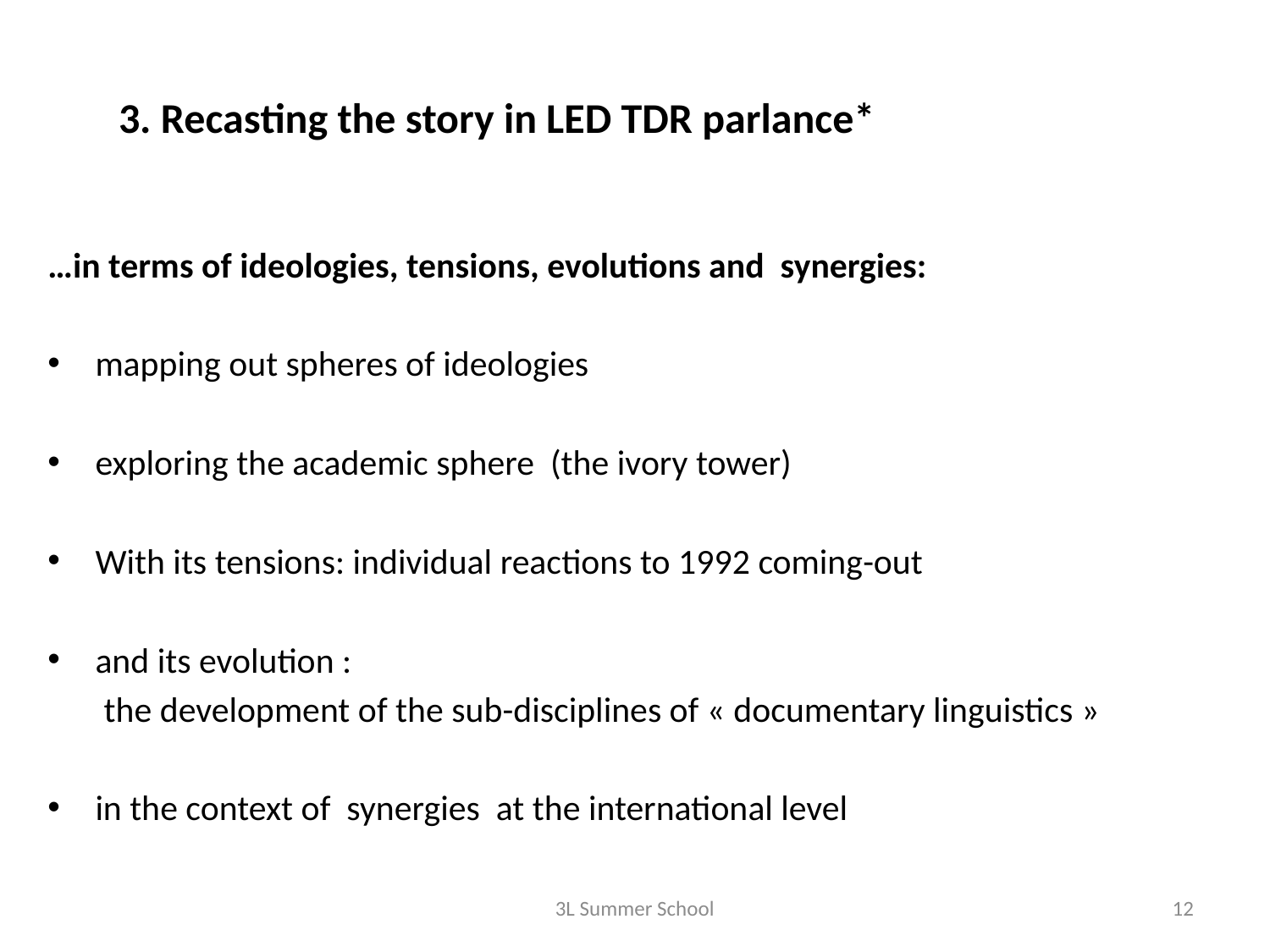

# 3. Recasting the story in LED TDR parlance*
…in terms of ideologies, tensions, evolutions and  synergies:

mapping out spheres of ideologies

exploring the academic sphere  (the ivory tower)

With its tensions: individual reactions to 1992 coming-out

and its evolution :
       the development of the sub-disciplines of « documentary linguistics »

in the context of  synergies  at the international level

3L Summer School
12